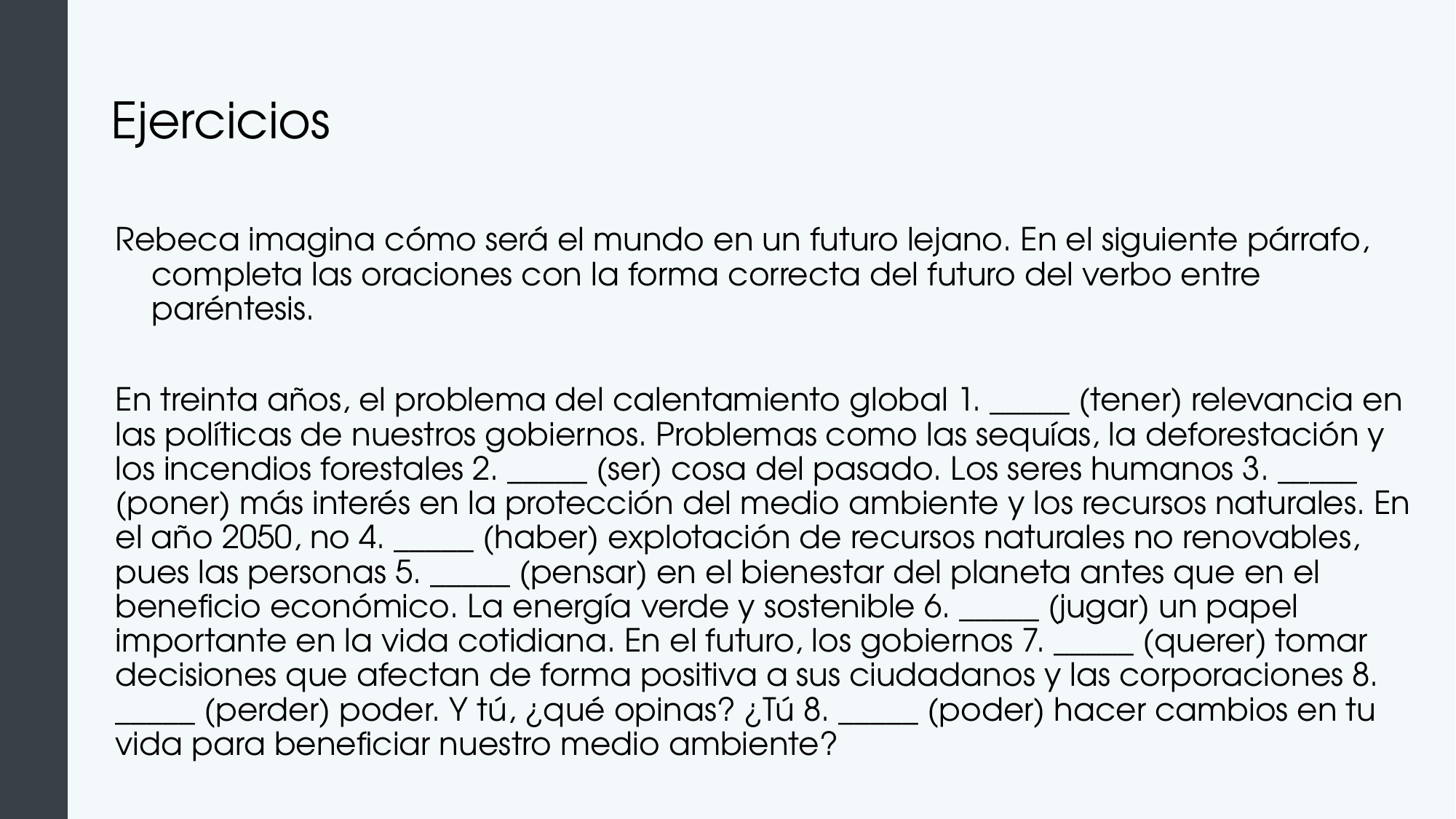

# Ejercicios
Rebeca imagina cómo será el mundo en un futuro lejano. En el siguiente párrafo, completa las oraciones con la forma correcta del futuro del verbo entre paréntesis.

En treinta años, el problema del calentamiento global 1. _____ (tener) relevancia en las políticas de nuestros gobiernos. Problemas como las sequías, la deforestación y los incendios forestales 2. _____ (ser) cosa del pasado. Los seres humanos 3. _____ (poner) más interés en la protección del medio ambiente y los recursos naturales. En el año 2050, no 4. _____ (haber) explotación de recursos naturales no renovables, pues las personas 5. _____ (pensar) en el bienestar del planeta antes que en el beneficio económico. La energía verde y sostenible 6. _____ (jugar) un papel importante en la vida cotidiana. En el futuro, los gobiernos 7. _____ (querer) tomar decisiones que afectan de forma positiva a sus ciudadanos y las corporaciones 8. _____ (perder) poder. Y tú, ¿qué opinas? ¿Tú 8. _____ (poder) hacer cambios en tu vida para beneficiar nuestro medio ambiente?